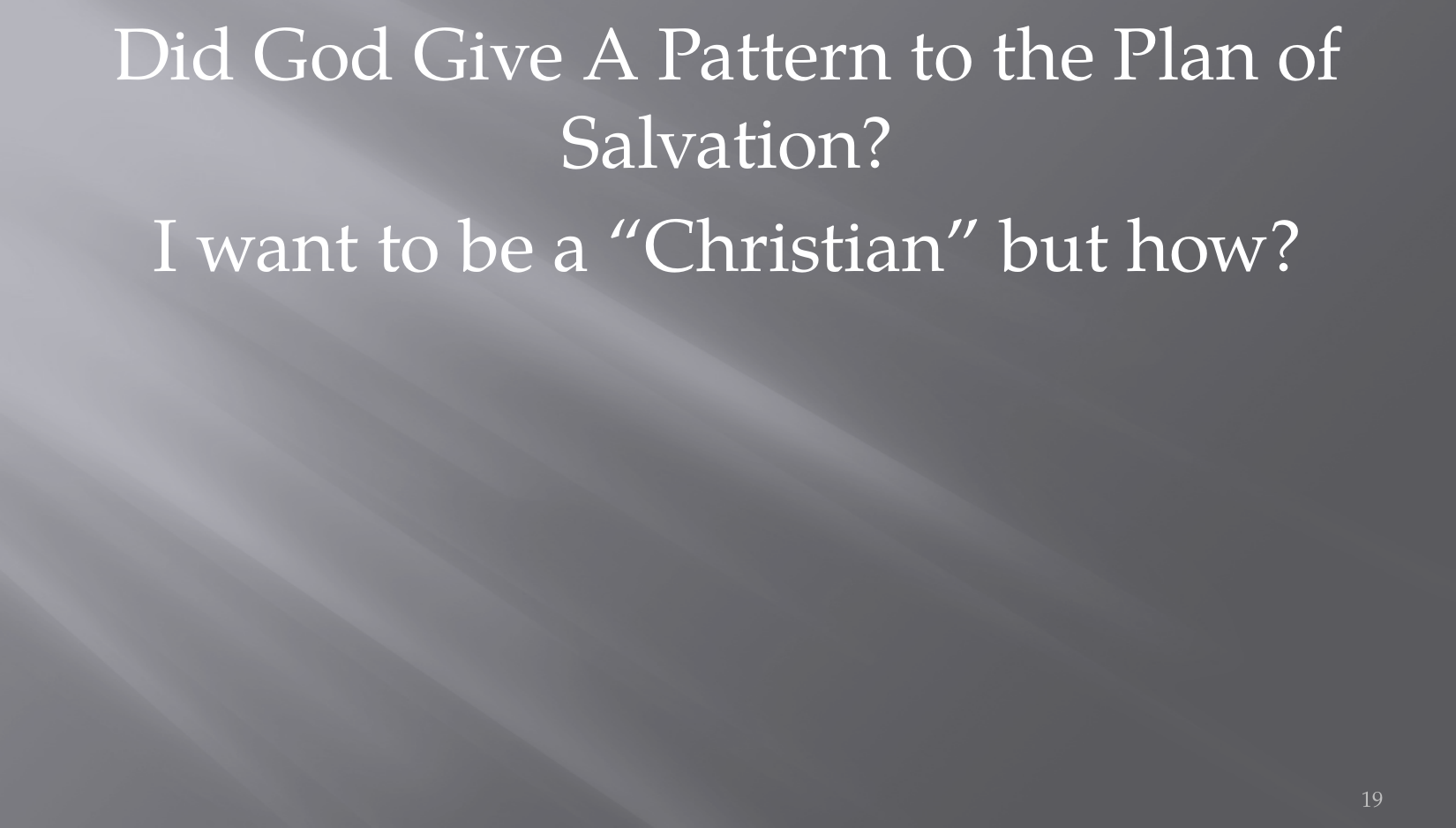

Did God Give A Pattern to the Plan of Salvation?
I want to be a “Christian” but how?
19